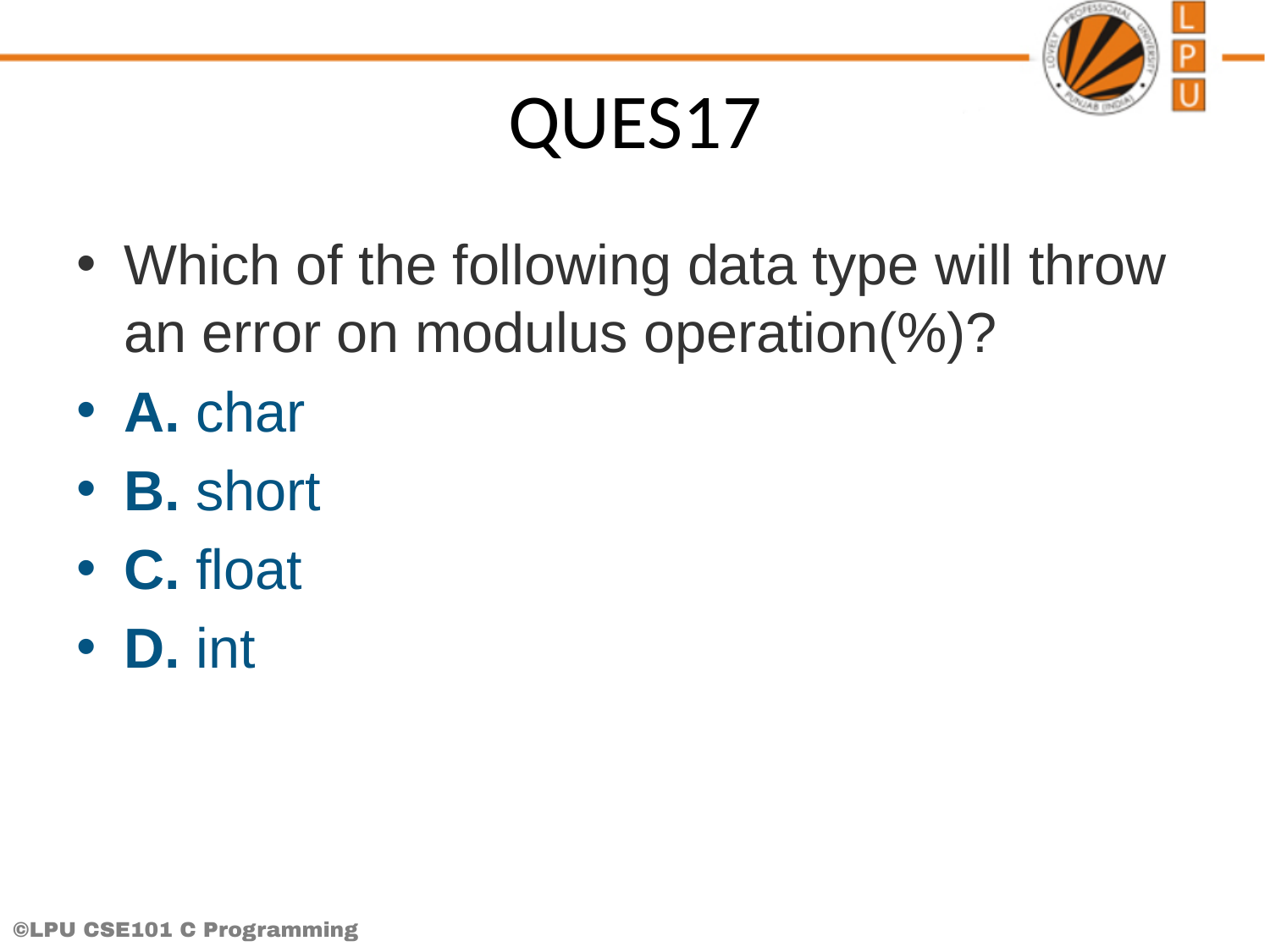

# QUES17
Which of the following data type will throw an error on modulus operation(%)?
A. char
B. short
C. float
D. int